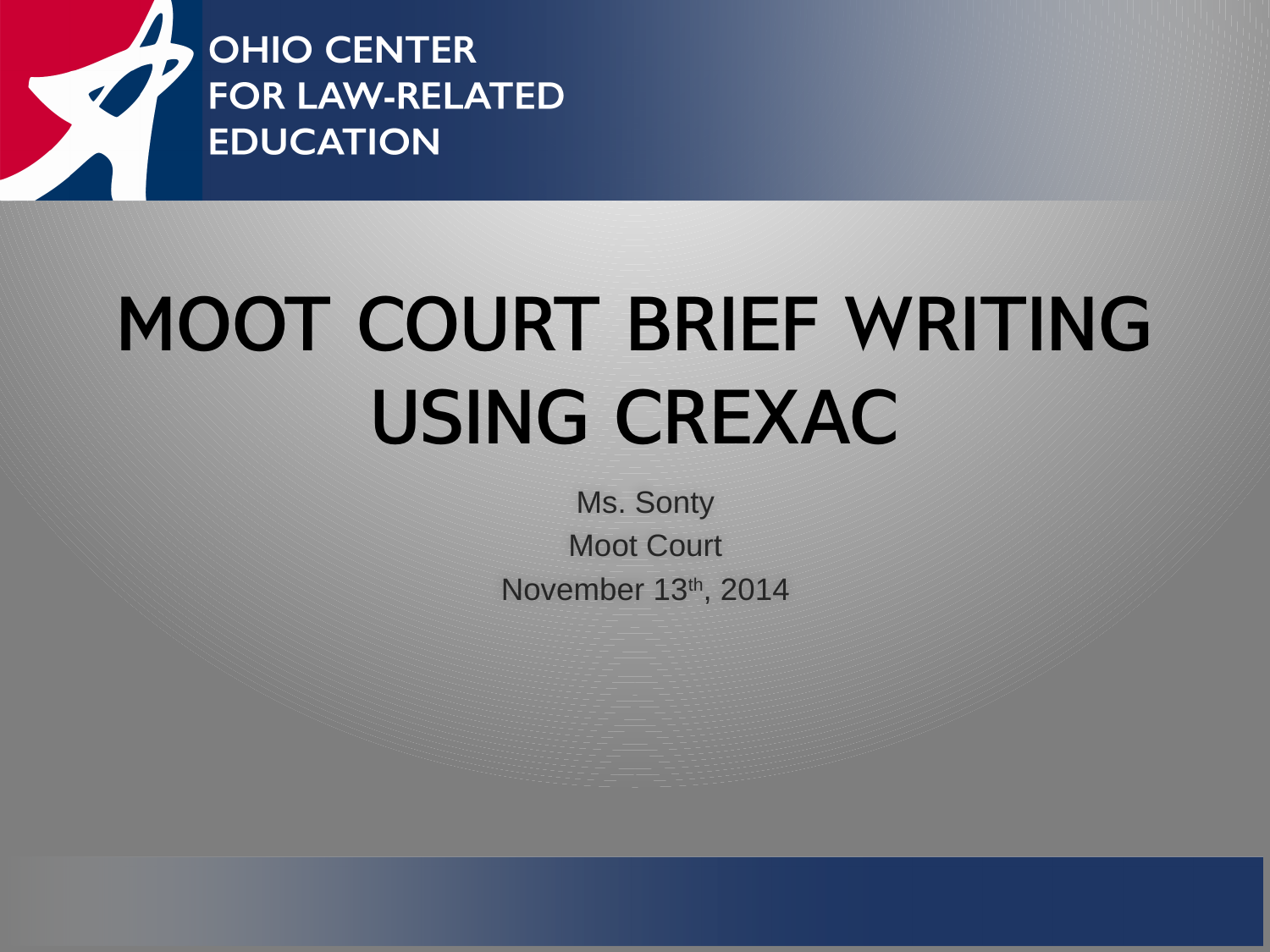

# Moot Court Brief Writing using CREXAC
Ms. Sonty
Moot Court
November 13th, 2014